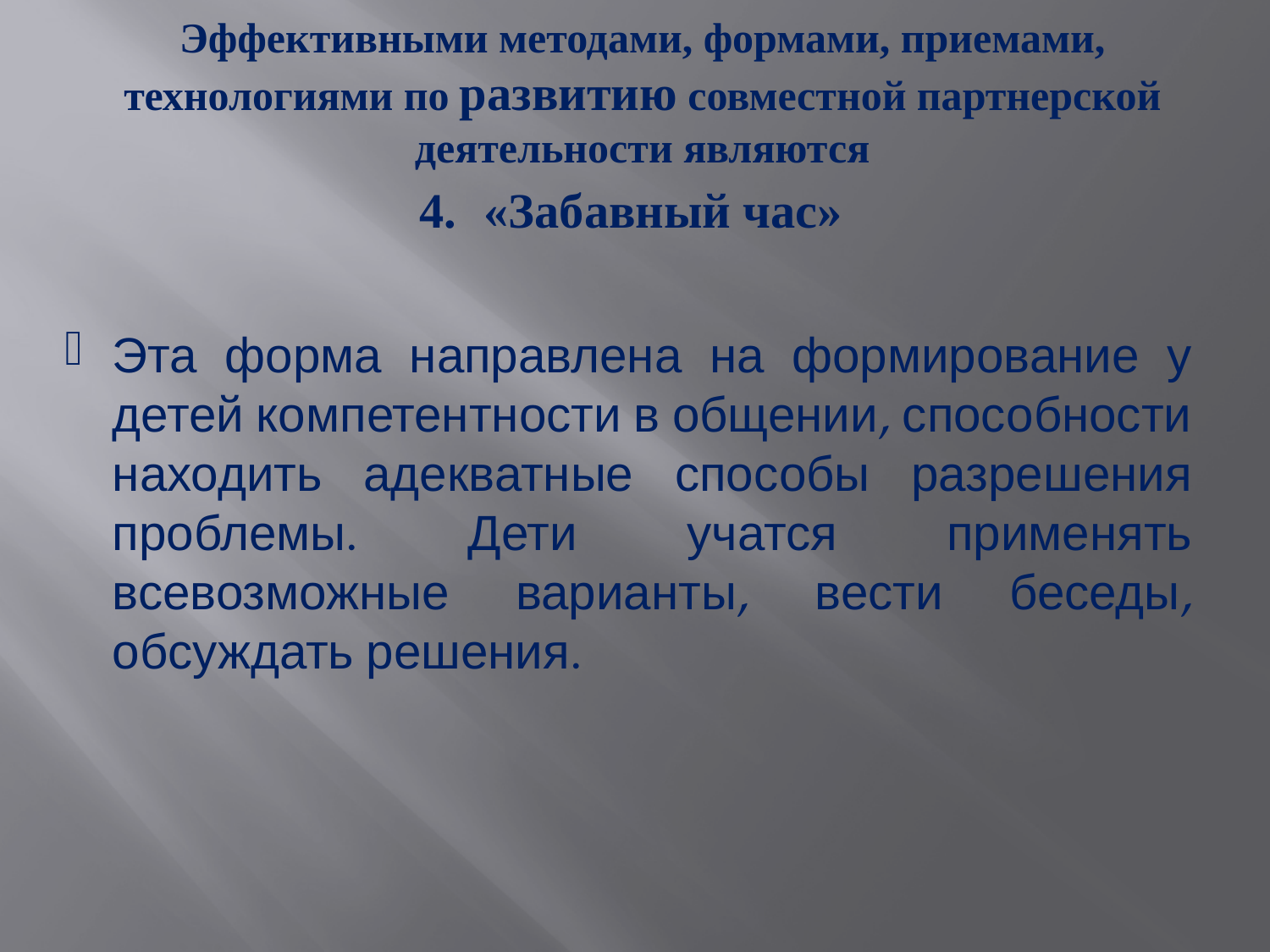

Эффективными методами, формами, приемами, технологиями по развитию совместной партнерской деятельности являются
4.	«Забавный час»
Эта форма направлена на формирование у детей компетентности в общении, способности находить адекватные способы разрешения проблемы. Дети учатся применять всевозможные варианты, вести беседы, обсуждать решения.